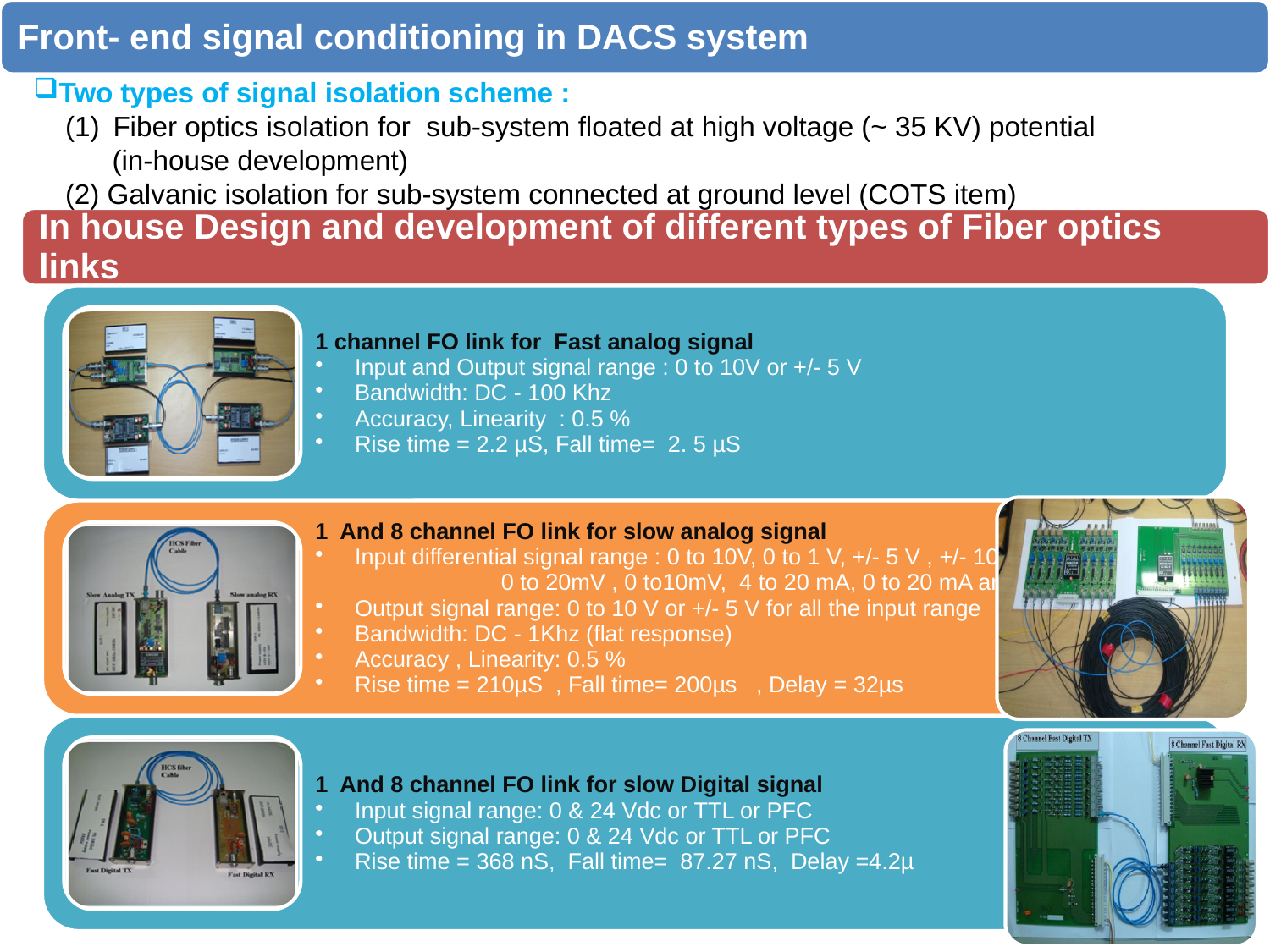

Front- end signal conditioning in DACS system
Two types of signal isolation scheme :
Fiber optics isolation for  sub-system floated at high voltage (~ 35 KV) potential
      (in-house development)
(2) Galvanic isolation for sub-system connected at ground level (COTS item)
In house Design and development of different types of Fiber optics links
1  And 8 channel FO link for slow analog signal
Input differential signal range : 0 to 10V, 0 to 1 V, +/- 5 V , +/- 10 V,                                                     0 to 20mV , 0 to10mV,  4 to 20 mA, 0 to 20 mA and Thermocouple
Input signal range: 0 & 24 Vdc or TTL or PFC
Bandwidth: DC - 1Khz (flat response)
Accuracy , Linearity: 0.5 %
Rise time = 210µS  , Fall time= 200µs   , Delay = 32µs
1  And 8 channel FO link for slow Digital signal
Output signal range: 0 & 24 Vdc or TTL or PFC
Rise time = 368 nS,  Fall time=  87.27 nS,  Delay =4.2µ
Rise time = 2.2 µS, Fall time=  2. 5 µS
Accuracy, Linearity  : 0.5 %
Bandwidth: DC - 100 Khz
Input and Output signal range : 0 to 10V or +/- 5 V
1 channel FO link for  Fast analog signal
Output signal range: 0 to 10 V or +/- 5 V for all the input range